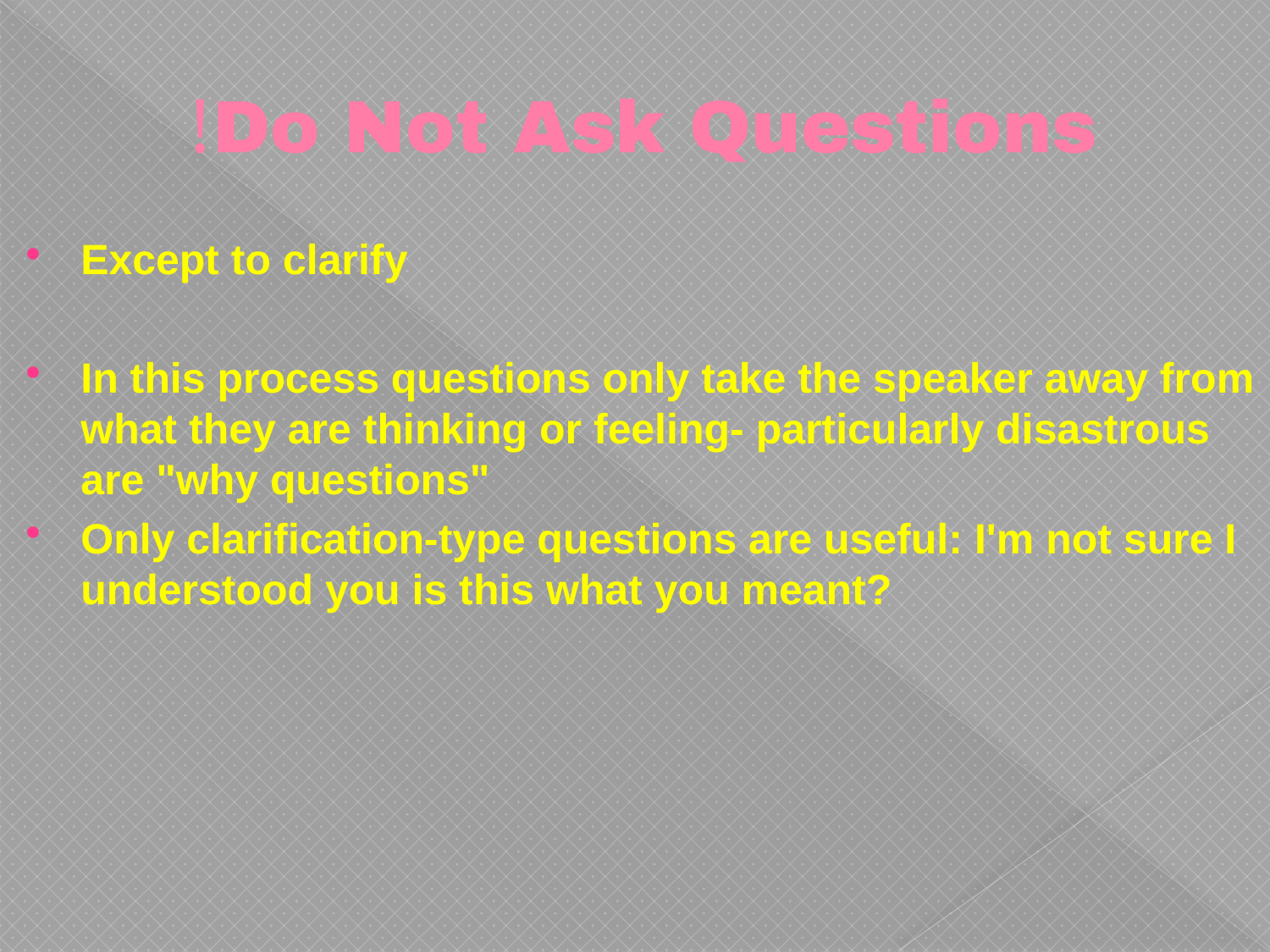

# Do Not Ask Questions!
Except to clarify

In this process questions only take the speaker away from what they are thinking or feeling- particularly disastrous are "why questions"
Only clarification-type questions are useful: I'm not sure I understood you is this what you meant?